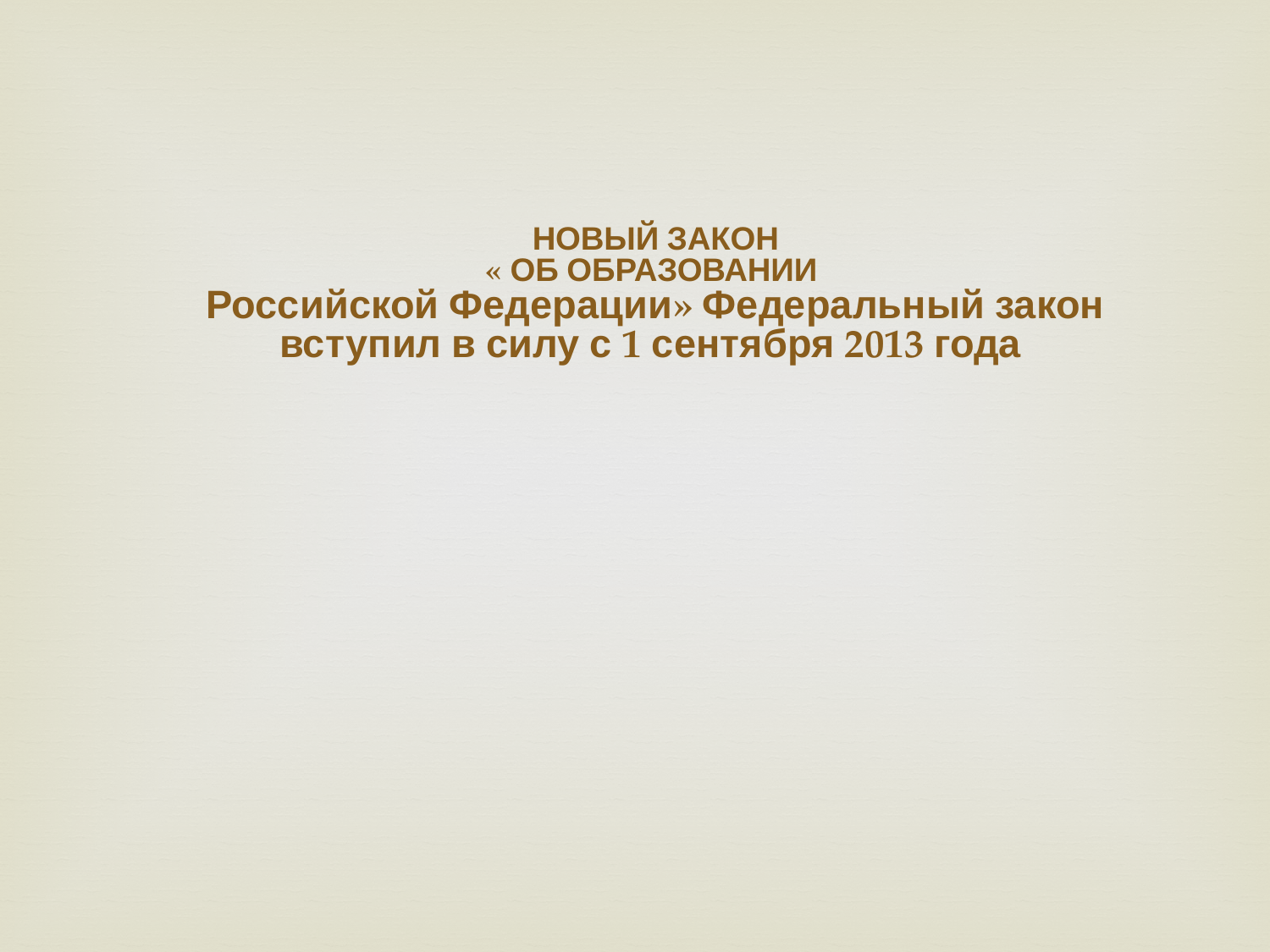

НОВЫЙ ЗАКОН
« ОБ ОБРАЗОВАНИИ
Российской Федерации» Федеральный закон вступил в силу с 1 сентября 2013 года